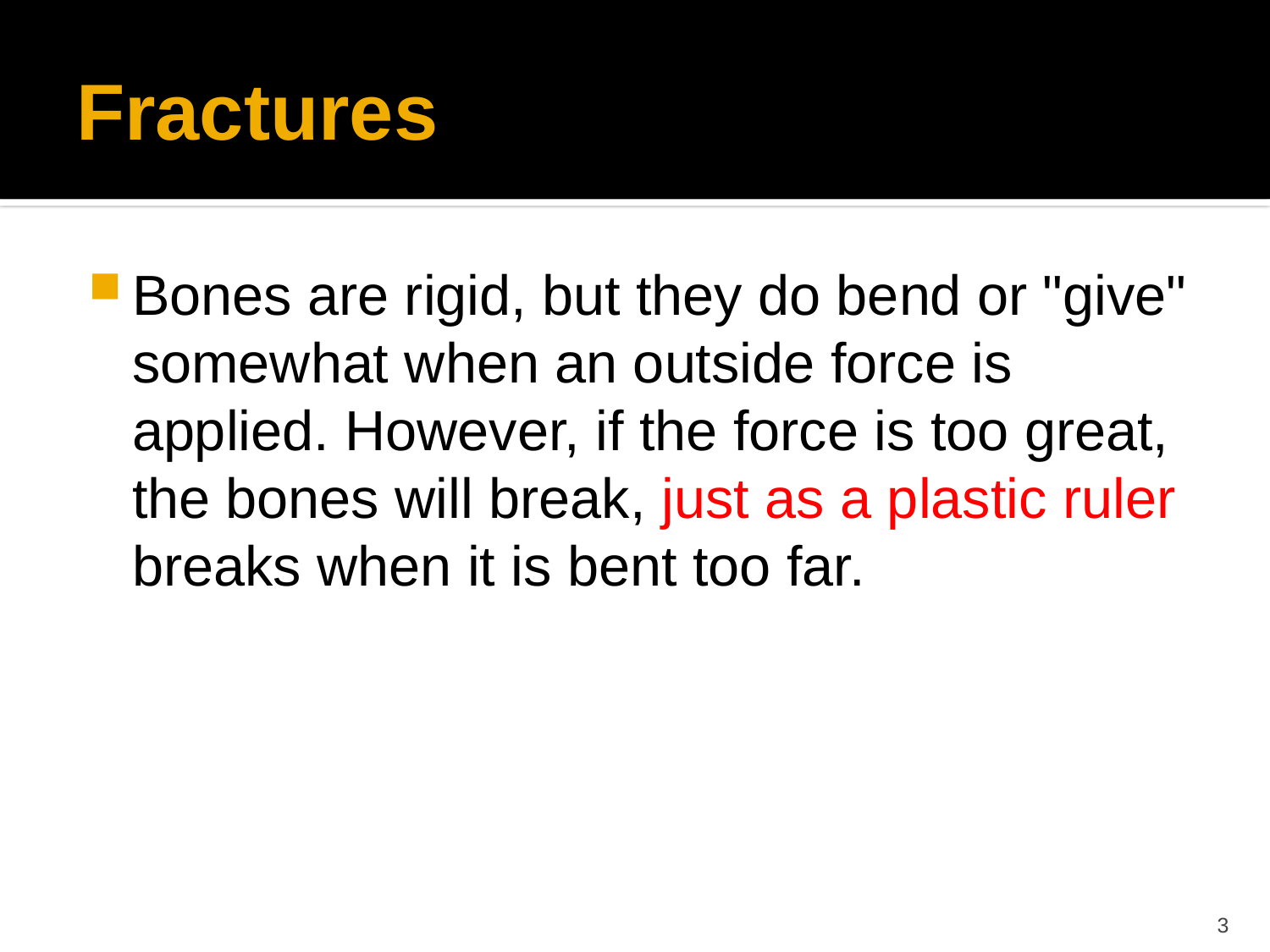

# Fractures
Bones are rigid, but they do bend or "give" somewhat when an outside force is applied. However, if the force is too great, the bones will break, just as a plastic ruler breaks when it is bent too far.

3